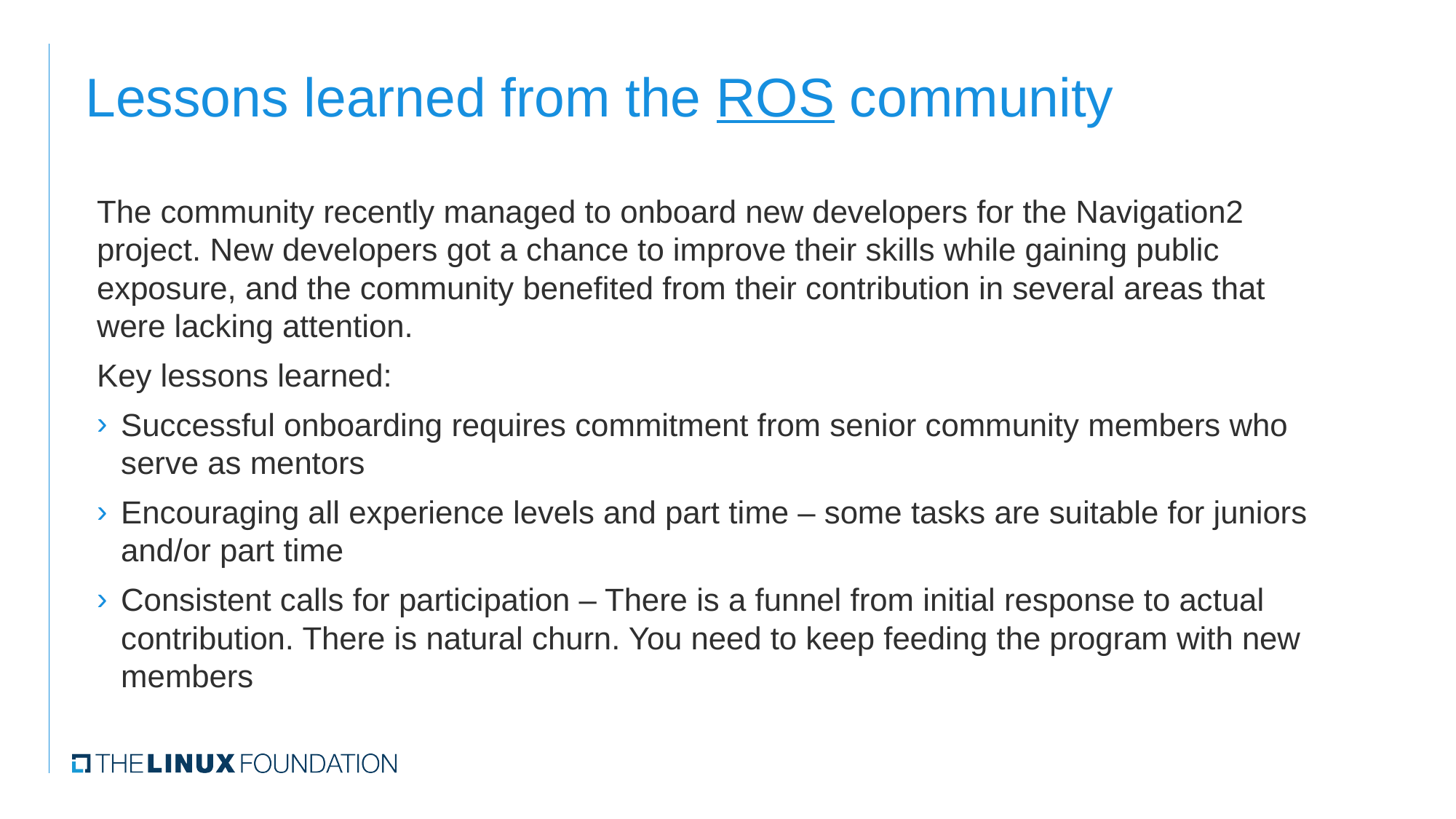

# Lessons learned from the ROS community
The community recently managed to onboard new developers for the Navigation2 project. New developers got a chance to improve their skills while gaining public exposure, and the community benefited from their contribution in several areas that were lacking attention.
Key lessons learned:
Successful onboarding requires commitment from senior community members who serve as mentors
Encouraging all experience levels and part time – some tasks are suitable for juniors and/or part time
Consistent calls for participation – There is a funnel from initial response to actual contribution. There is natural churn. You need to keep feeding the program with new members